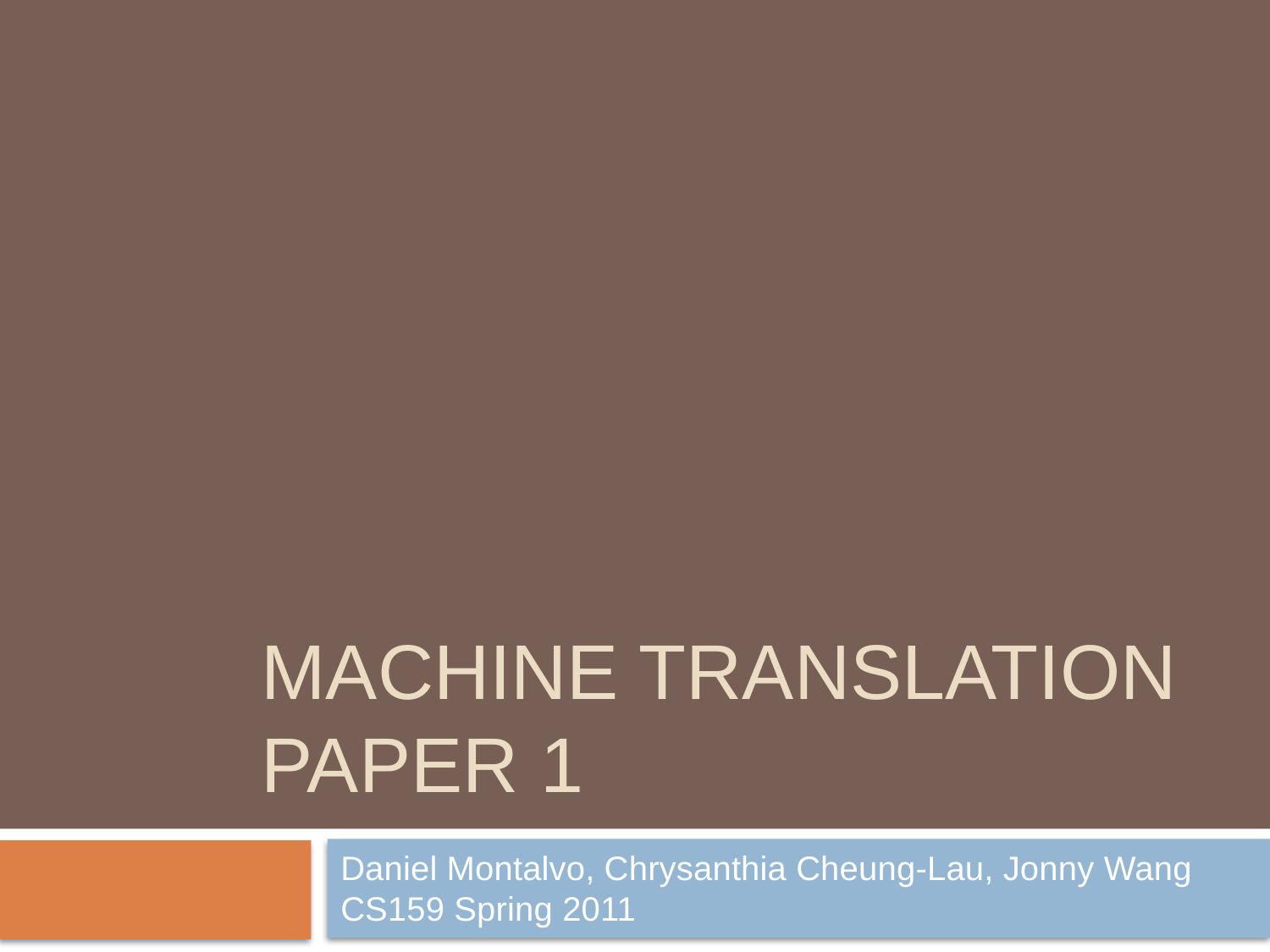

# MACHINE TRANSLATION Paper 1
Daniel Montalvo, Chrysanthia Cheung-Lau, Jonny Wang
CS159 Spring 2011